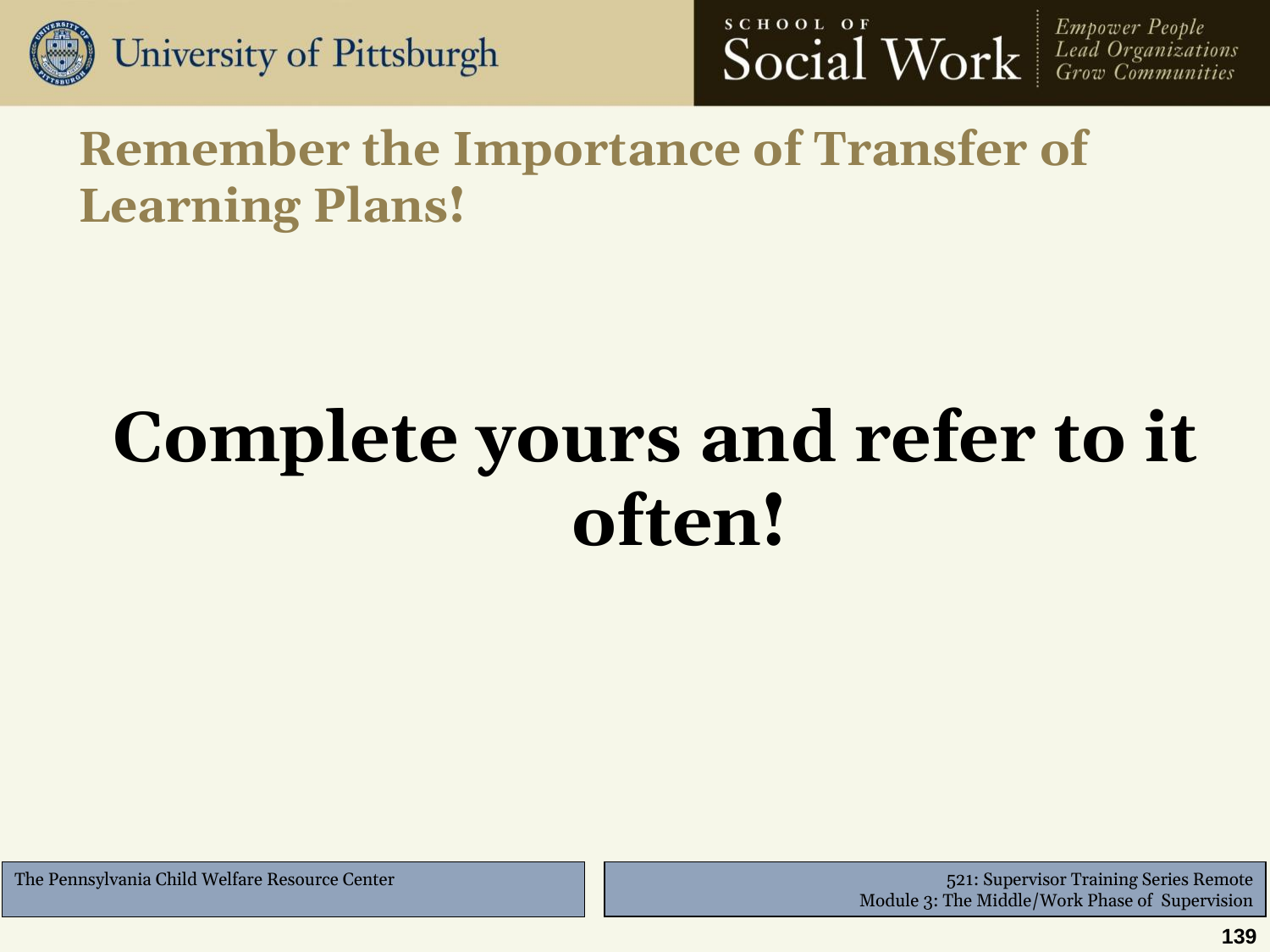

# Remember the Importance of Transfer of Learning Plans!

Complete yours and refer to it often!
139